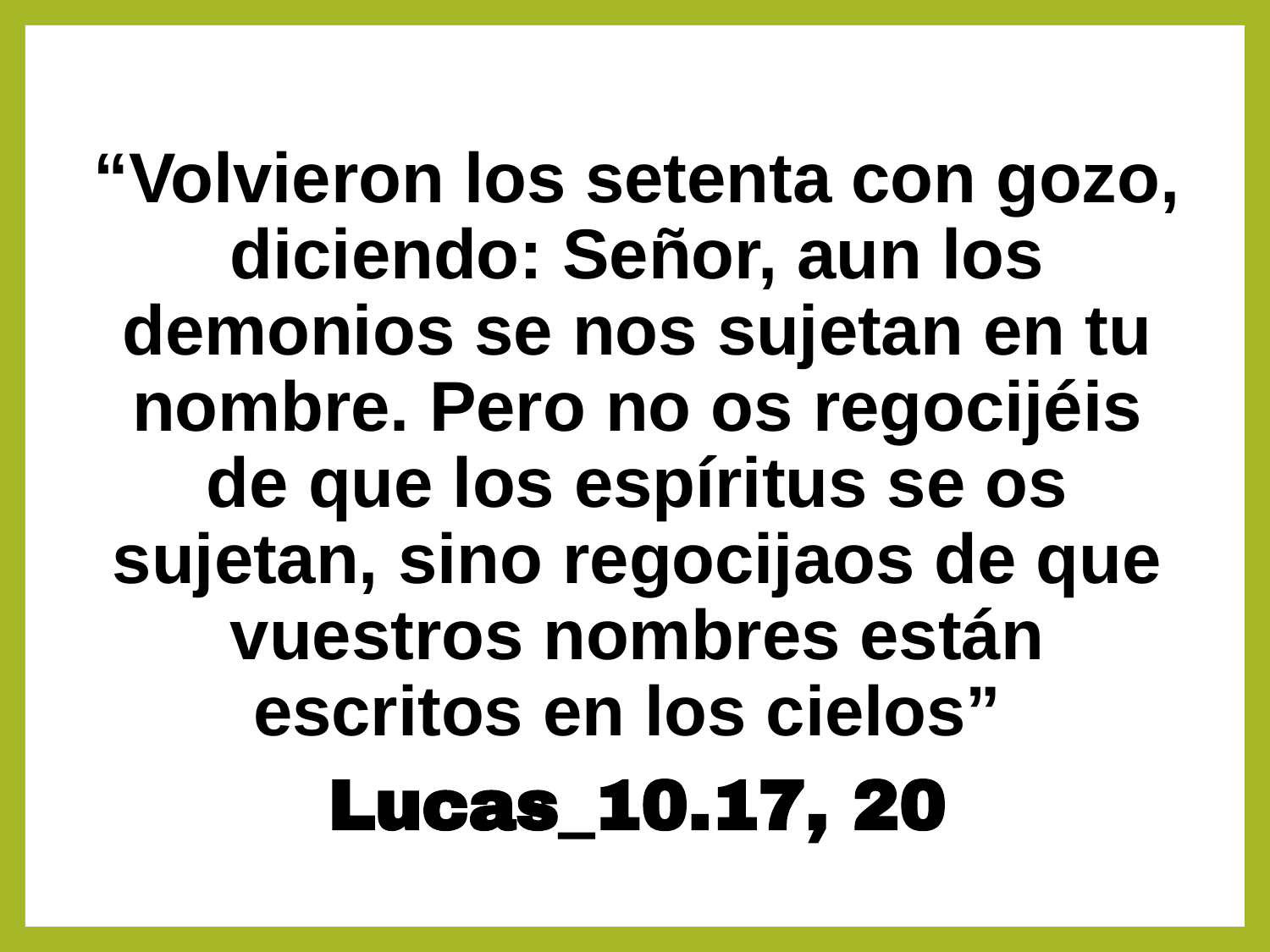

“Volvieron los setenta con gozo, diciendo: Señor, aun los demonios se nos sujetan en tu nombre. Pero no os regocijéis de que los espíritus se os sujetan, sino regocijaos de que vuestros nombres están escritos en los cielos”
Lucas_10.17, 20